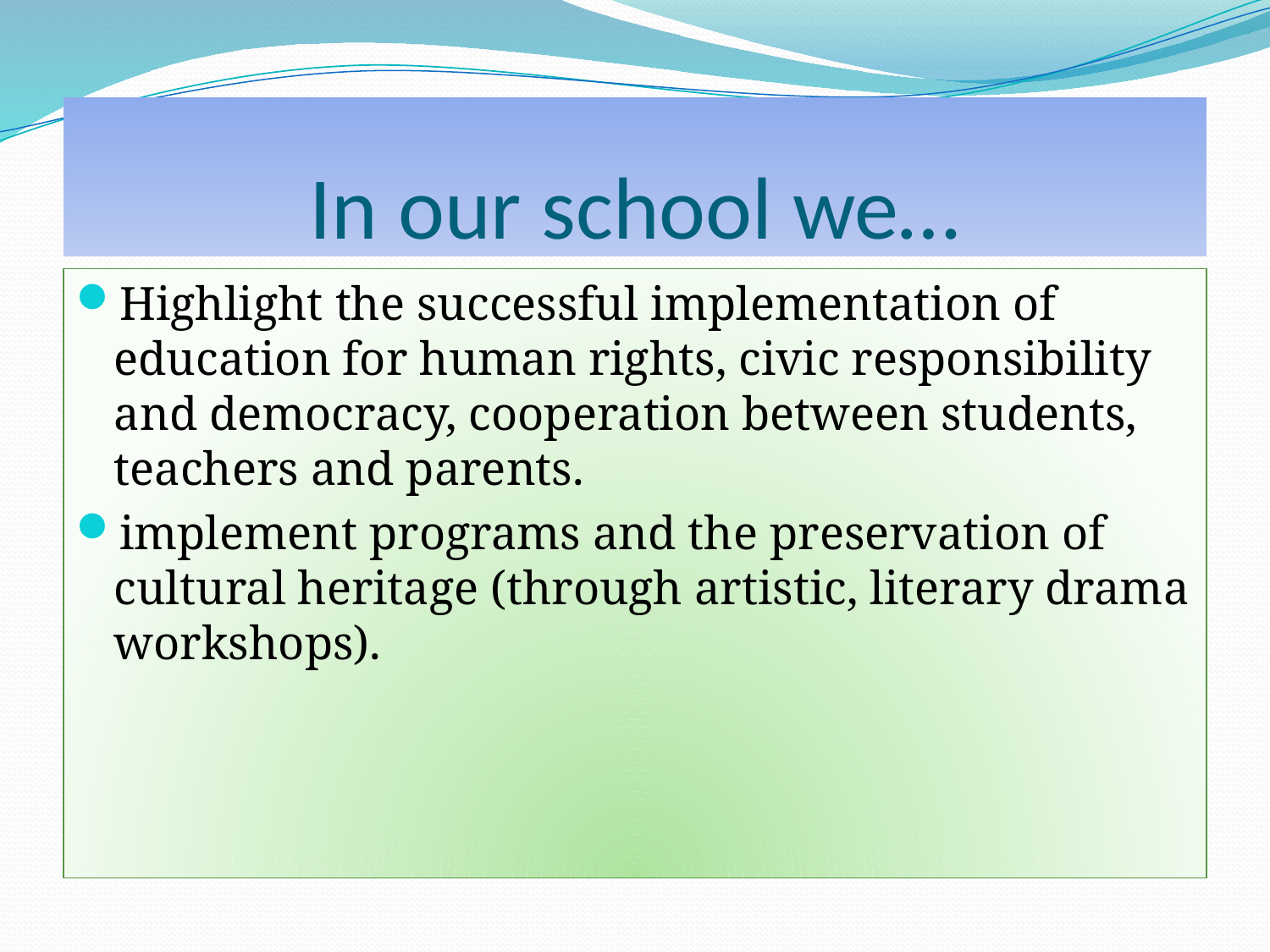

# In our school we…
Highlight the successful implementation of education for human rights, civic responsibility and democracy, cooperation between students, teachers and parents.
implement programs and the preservation of cultural heritage (through artistic, literary drama workshops).